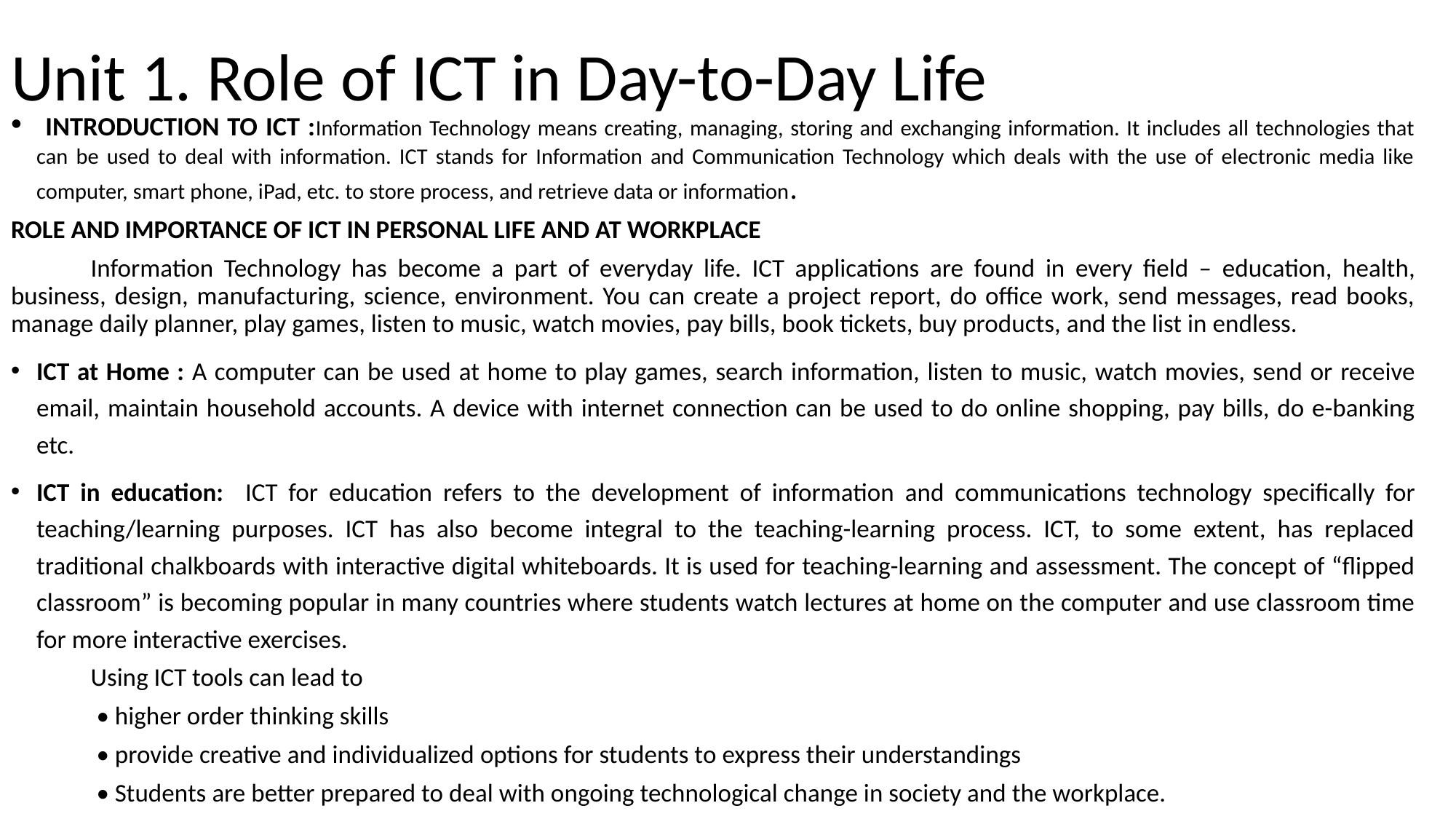

# Unit 1. Role of ICT in Day-to-Day Life
 INTRODUCTION TO ICT :Information Technology means creating, managing, storing and exchanging information. It includes all technologies that can be used to deal with information. ICT stands for Information and Communication Technology which deals with the use of electronic media like computer, smart phone, iPad, etc. to store process, and retrieve data or information.
ROLE AND IMPORTANCE OF ICT IN PERSONAL LIFE AND AT WORKPLACE
	Information Technology has become a part of everyday life. ICT applications are found in every field – education, health, business, design, manufacturing, science, environment. You can create a project report, do office work, send messages, read books, manage daily planner, play games, listen to music, watch movies, pay bills, book tickets, buy products, and the list in endless.
ICT at Home : A computer can be used at home to play games, search information, listen to music, watch movies, send or receive email, maintain household accounts. A device with internet connection can be used to do online shopping, pay bills, do e-banking etc.
ICT in education:  ICT for education refers to the development of information and communications technology specifically for teaching/learning purposes. ICT has also become integral to the teaching-learning process. ICT, to some extent, has replaced traditional chalkboards with interactive digital whiteboards. It is used for teaching-learning and assessment. The concept of “flipped classroom” is becoming popular in many countries where students watch lectures at home on the computer and use classroom time for more interactive exercises.
 	Using ICT tools can lead to
	 • higher order thinking skills
	 • provide creative and individualized options for students to express their understandings
	 • Students are better prepared to deal with ongoing technological change in society and the workplace.